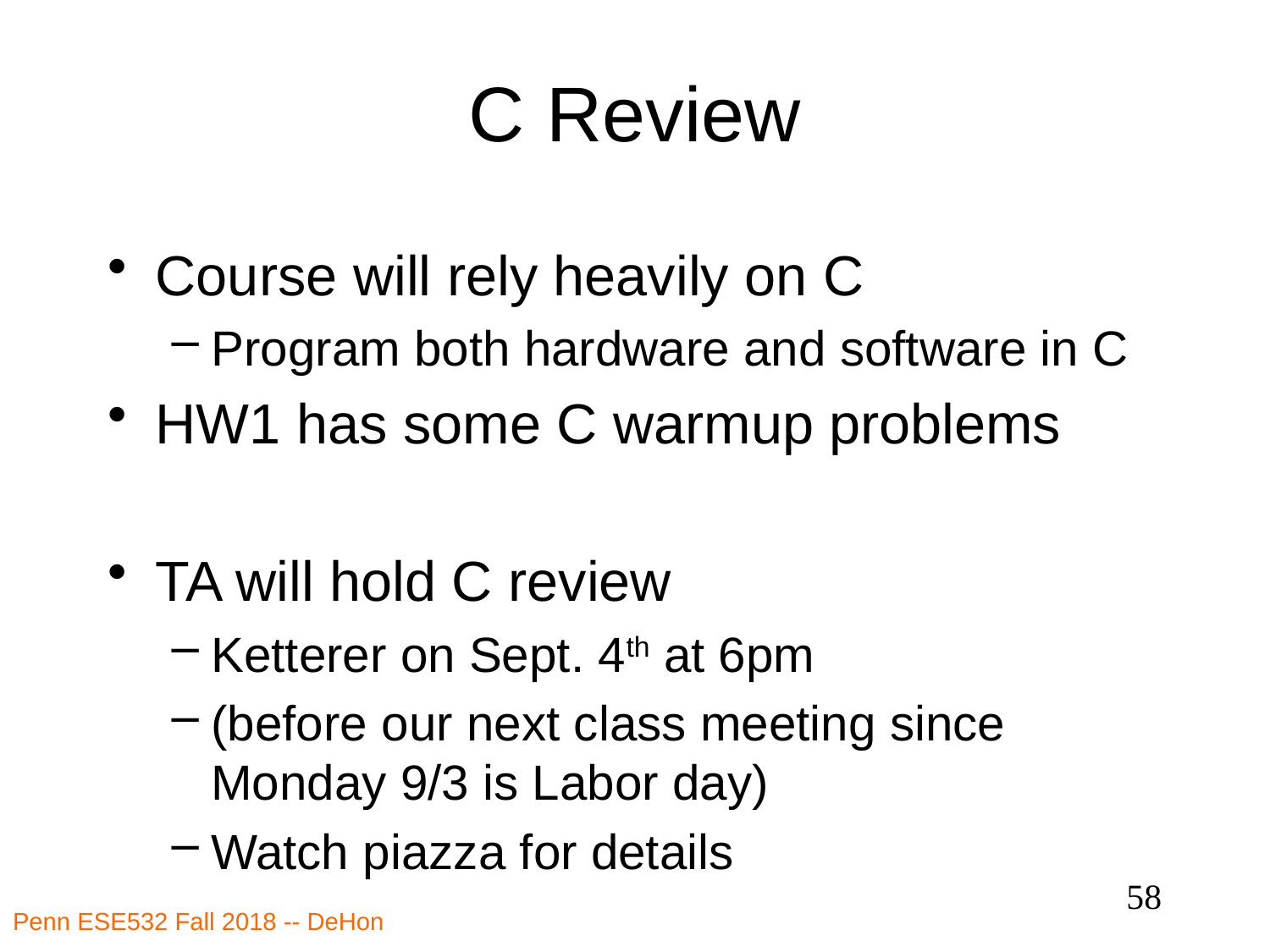

# C Review
Course will rely heavily on C
Program both hardware and software in C
HW1 has some C warmup problems

TA will hold C review
Ketterer on Sept. 4th at 6pm
(before our next class meeting since Monday 9/3 is Labor day)
Watch piazza for details
58
Penn ESE532 Fall 2018 -- DeHon